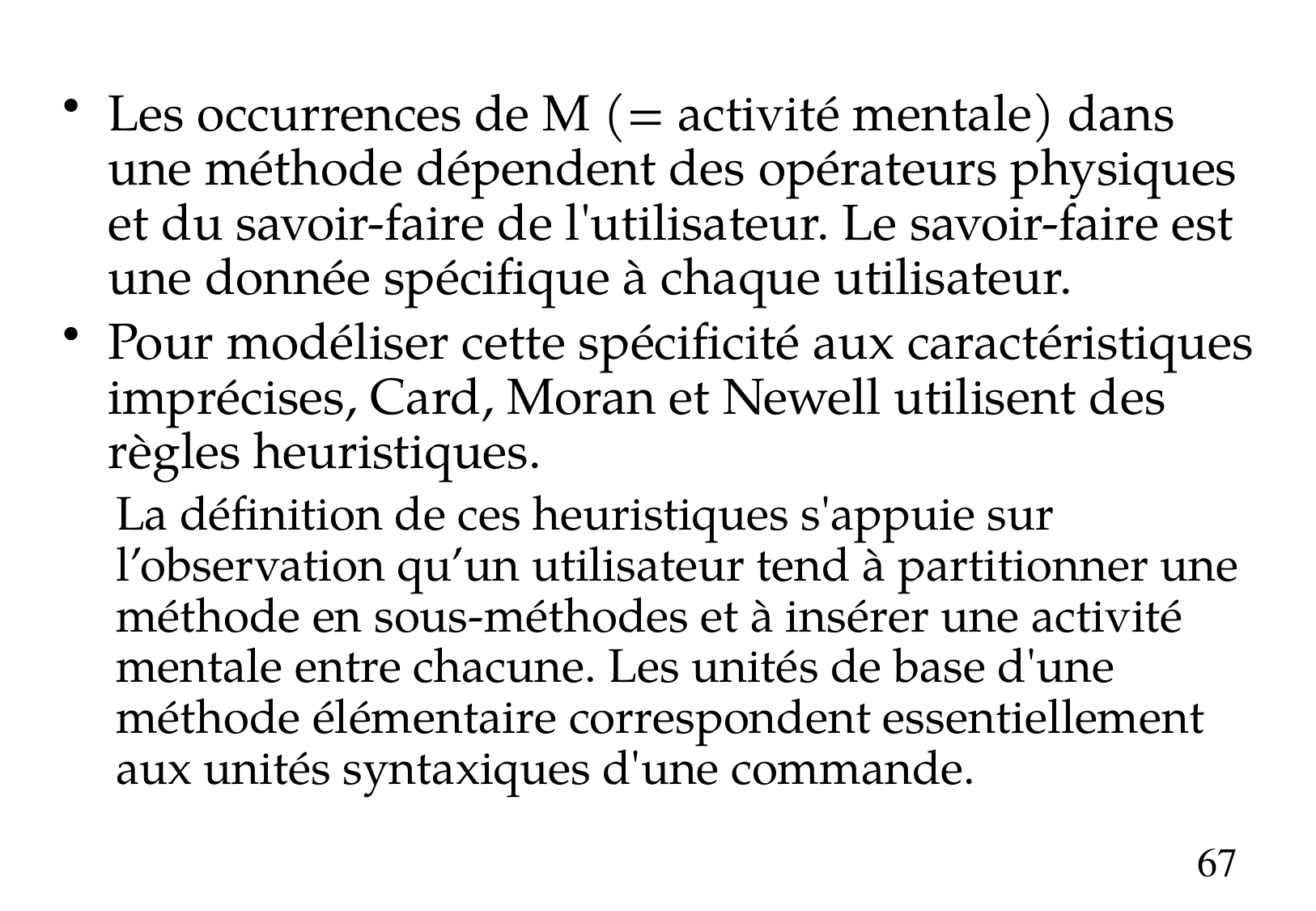

Les occurrences de M (= activité mentale) dans une méthode dépendent des opérateurs physiques et du savoir-faire de l'utilisateur. Le savoir-faire est une donnée spécifique à chaque utilisateur.
Pour modéliser cette spécificité aux caractéristiques imprécises, Card, Moran et Newell utilisent des règles heuristiques.
La définition de ces heuristiques s'appuie sur l’observation qu’un utilisateur tend à partitionner une méthode en sous-méthodes et à insérer une activité mentale entre chacune. Les unités de base d'une méthode élémentaire correspondent essentiellement aux unités syntaxiques d'une commande.
67